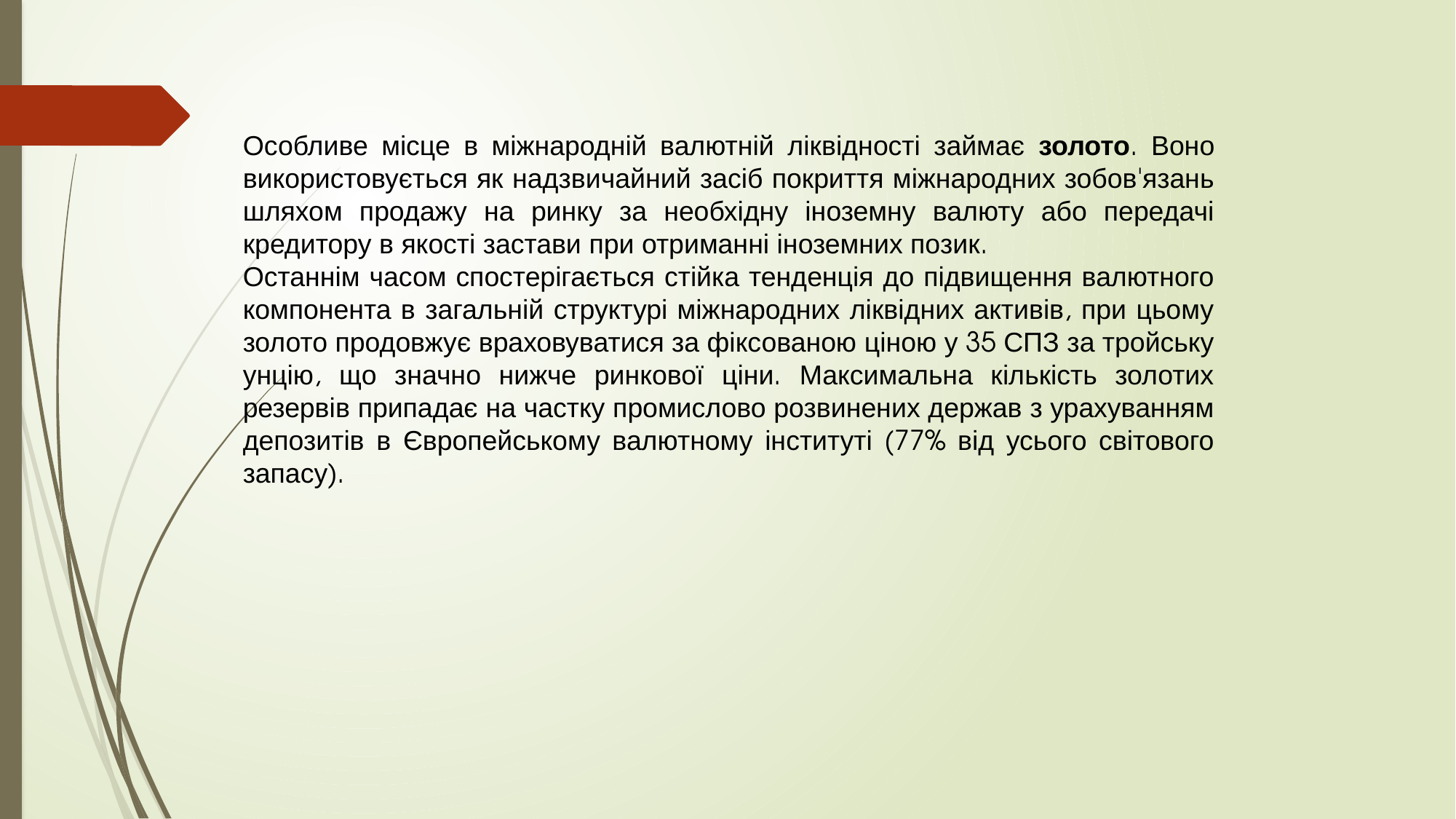

Особливе місце в міжнародній валютній ліквідності займає золото. Воно використовується як надзвичайний засіб покриття міжнародних зобов'язань шляхом продажу на ринку за необхідну іноземну валюту або передачі кредитору в якості застави при отриманні іноземних позик.
Останнім часом спостерігається стійка тенденція до підвищення валютного компонента в загальній структурі міжнародних ліквідних активів, при цьому золото продовжує враховуватися за фіксованою ціною у 35 СПЗ за тройську унцію, що значно нижче ринкової ціни. Максимальна кількість золотих резервів припадає на частку промислово розвинених держав з урахуванням депозитів в Європейському валютному інституті (77% від усього світового запасу).